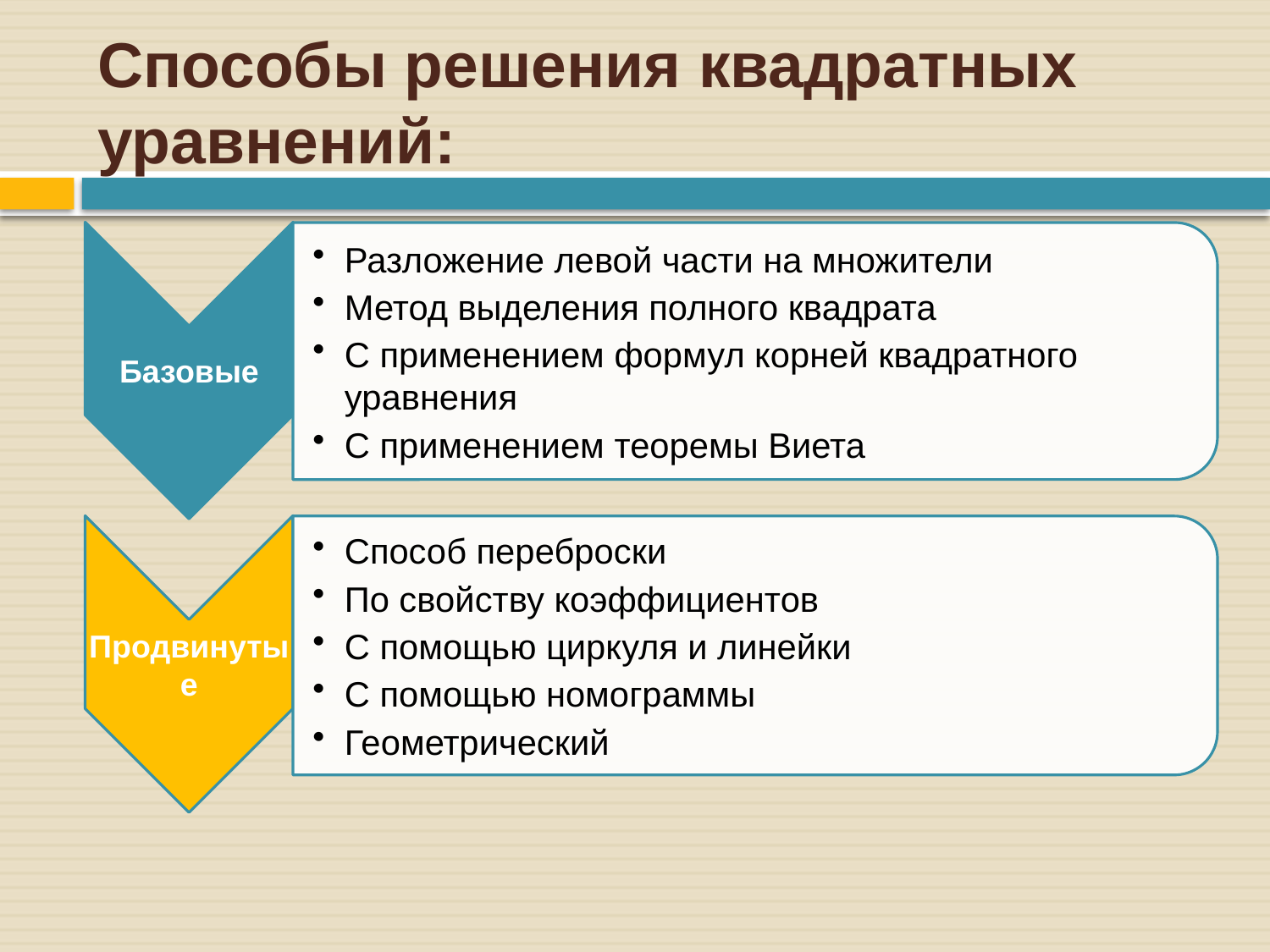

# Способы решения квадратных уравнений:
Базовые
Разложение левой части на множители
Метод выделения полного квадрата
С применением формул корней квадратного уравнения
С применением теоремы Виета
Продвинутые
Способ переброски
По свойству коэффициентов
С помощью циркуля и линейки
С помощью номограммы
Геометрический